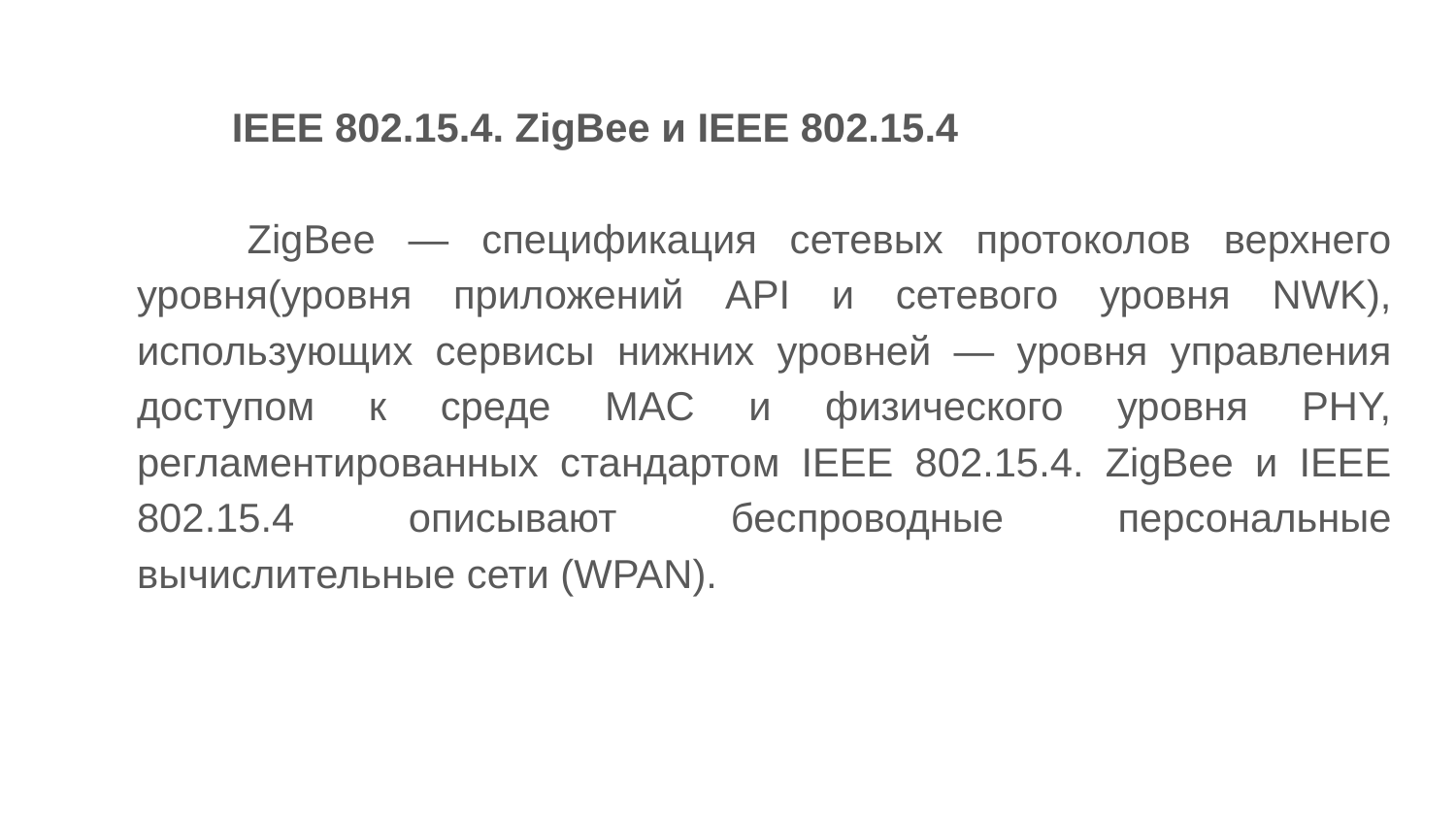

IEEE 802.15.4. ZigBee и IEEE 802.15.4

     ZigBee — спецификация сетевых протоколов верхнего уровня(уровня приложений API и сетевого уровня NWK), использующих сервисы нижних уровней — уровня управления доступом к среде MAC и физического уровня PHY, регламентированных стандартом IEEE 802.15.4. ZigBee и IEEE 802.15.4 описывают беспроводные персональные вычислительные сети (WPAN).